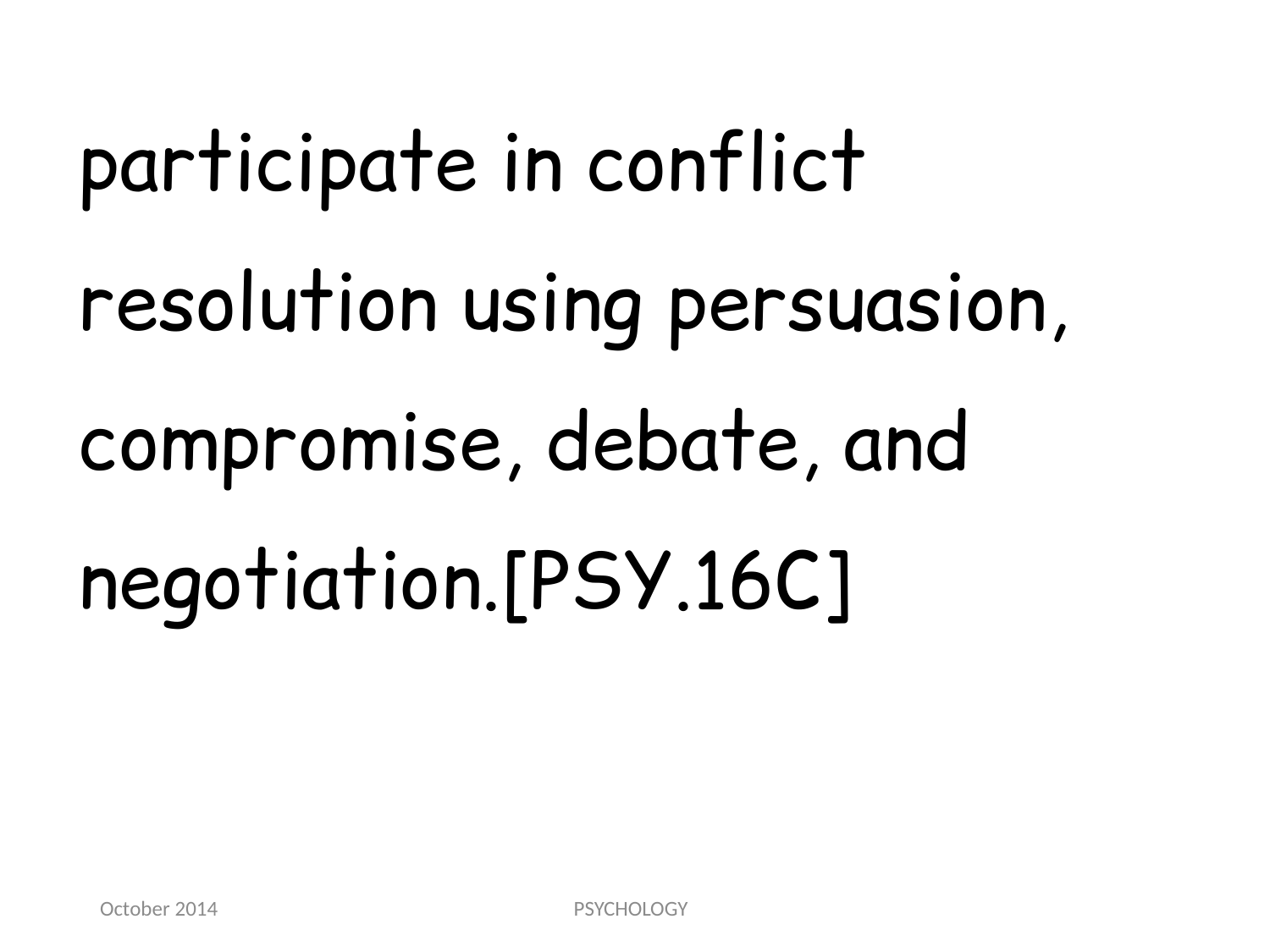

participate in conflict resolution using persuasion, compromise, debate, and negotiation.[PSY.16C]
October 2014
PSYCHOLOGY